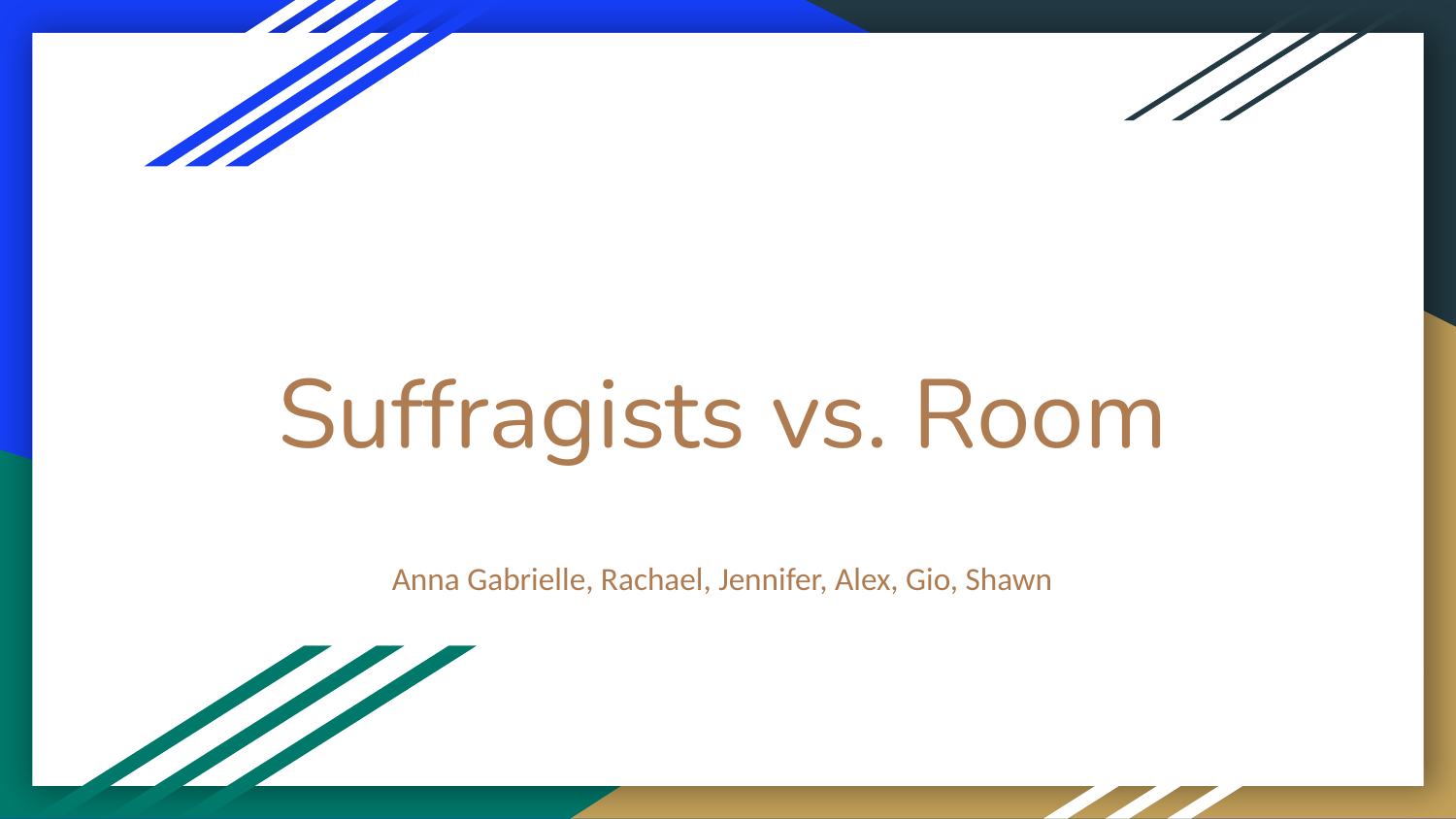

# Suffragists vs. Room
Anna Gabrielle, Rachael, Jennifer, Alex, Gio, Shawn